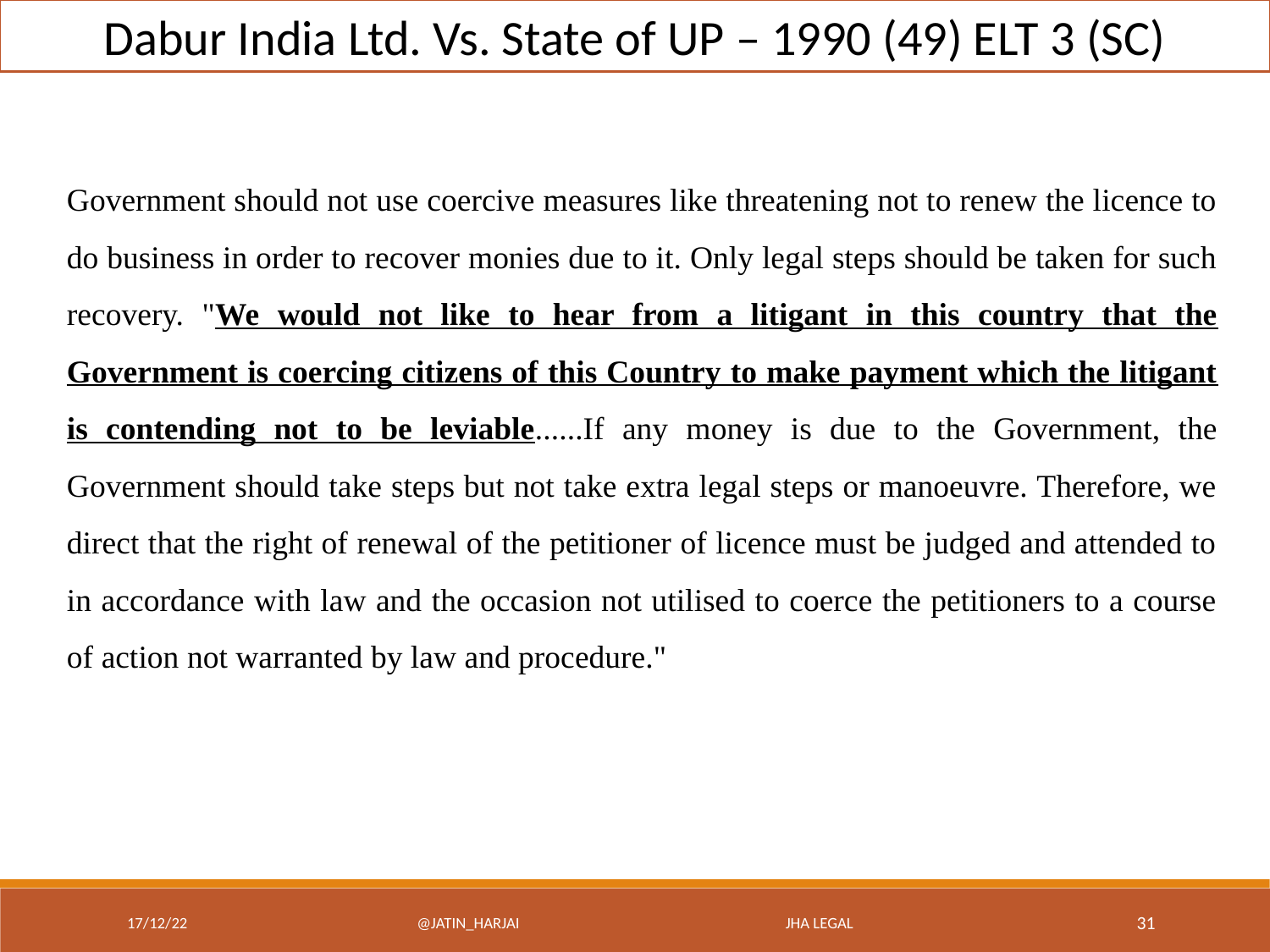

Dabur India Ltd. Vs. State of UP – 1990 (49) ELT 3 (SC)
Government should not use coercive measures like threatening not to renew the licence to do business in order to recover monies due to it. Only legal steps should be taken for such recovery. "We would not like to hear from a litigant in this country that the Government is coercing citizens of this Country to make payment which the litigant is contending not to be leviable......If any money is due to the Government, the Government should take steps but not take extra legal steps or manoeuvre. Therefore, we direct that the right of renewal of the petitioner of licence must be judged and attended to in accordance with law and the occasion not utilised to coerce the petitioners to a course of action not warranted by law and procedure."

17/12/22
@Jatin_Harjai                                                                          JHA Legal
31